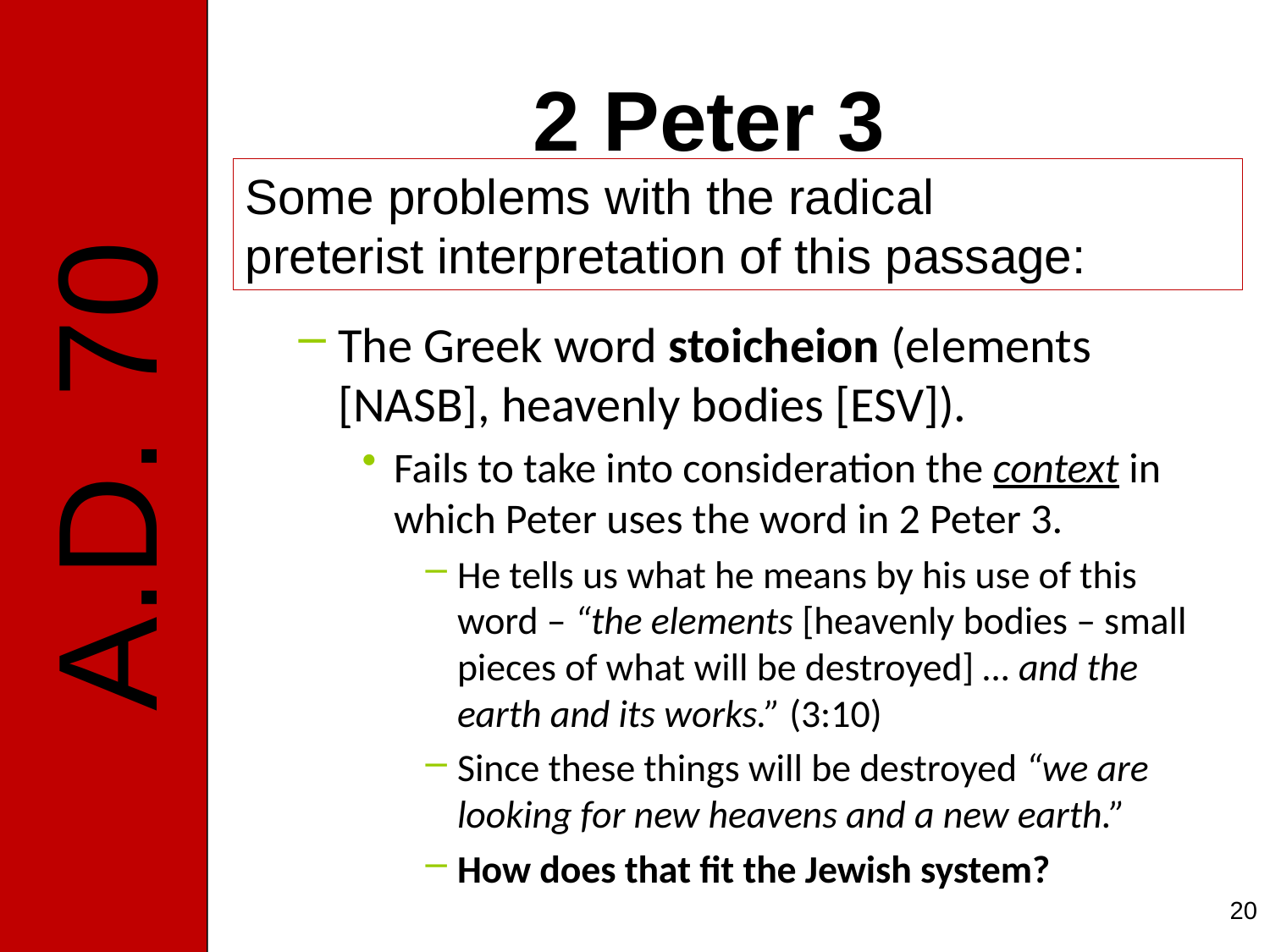

# 2 Peter 3
Some problems with the radical
preterist interpretation of this passage:
The Greek word stoicheion (elements [NASB], heavenly bodies [ESV]).
Fails to take into consideration the context in which Peter uses the word in 2 Peter 3.
He tells us what he means by his use of this word – “the elements [heavenly bodies – small pieces of what will be destroyed] … and the earth and its works.” (3:10)
Since these things will be destroyed “we are looking for new heavens and a new earth.”
How does that fit the Jewish system?
20